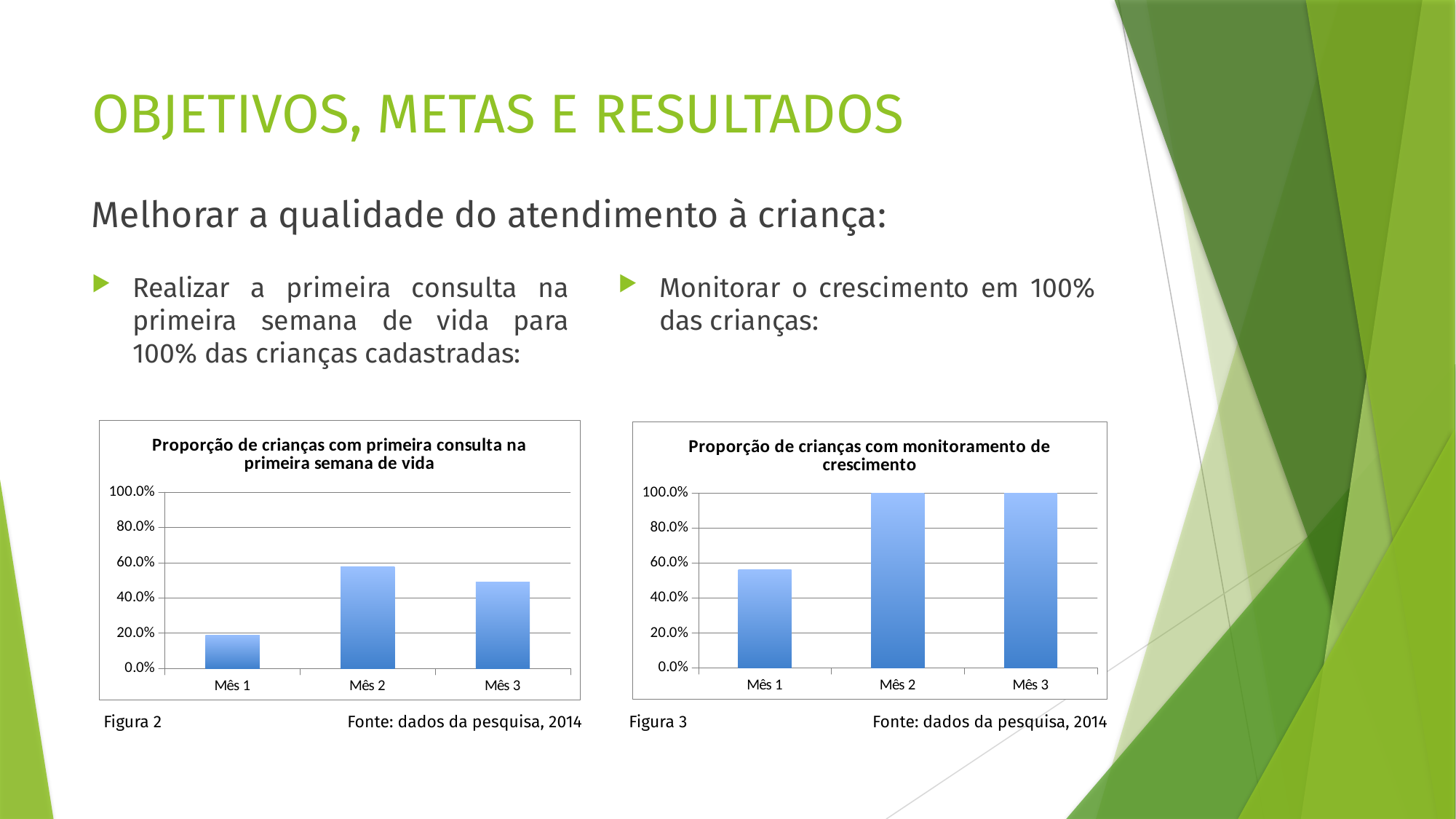

# OBJETIVOS, METAS E RESULTADOS
Melhorar a qualidade do atendimento à criança:

Realizar a primeira consulta na primeira semana de vida para 100% das crianças cadastradas:

Monitorar o crescimento em 100% das crianças:

### Chart:

| Category | Proporção de crianças com primeira consulta na primeira semana de vida |
|---|---|
| Mês 1 | 0.18750000000000025 |
| Mês 2 | 0.5757575757575758 |
| Mês 3 | 0.4893617021276605 |

### Chart:

| Category | Proporção de crianças com monitoramento de crescimento |
|---|---|
| Mês 1 | 0.5625 |
| Mês 2 | 1.0 |
| Mês 3 | 1.0 |
Figura 2
Fonte: dados da pesquisa, 2014
Figura 3
Fonte: dados da pesquisa, 2014